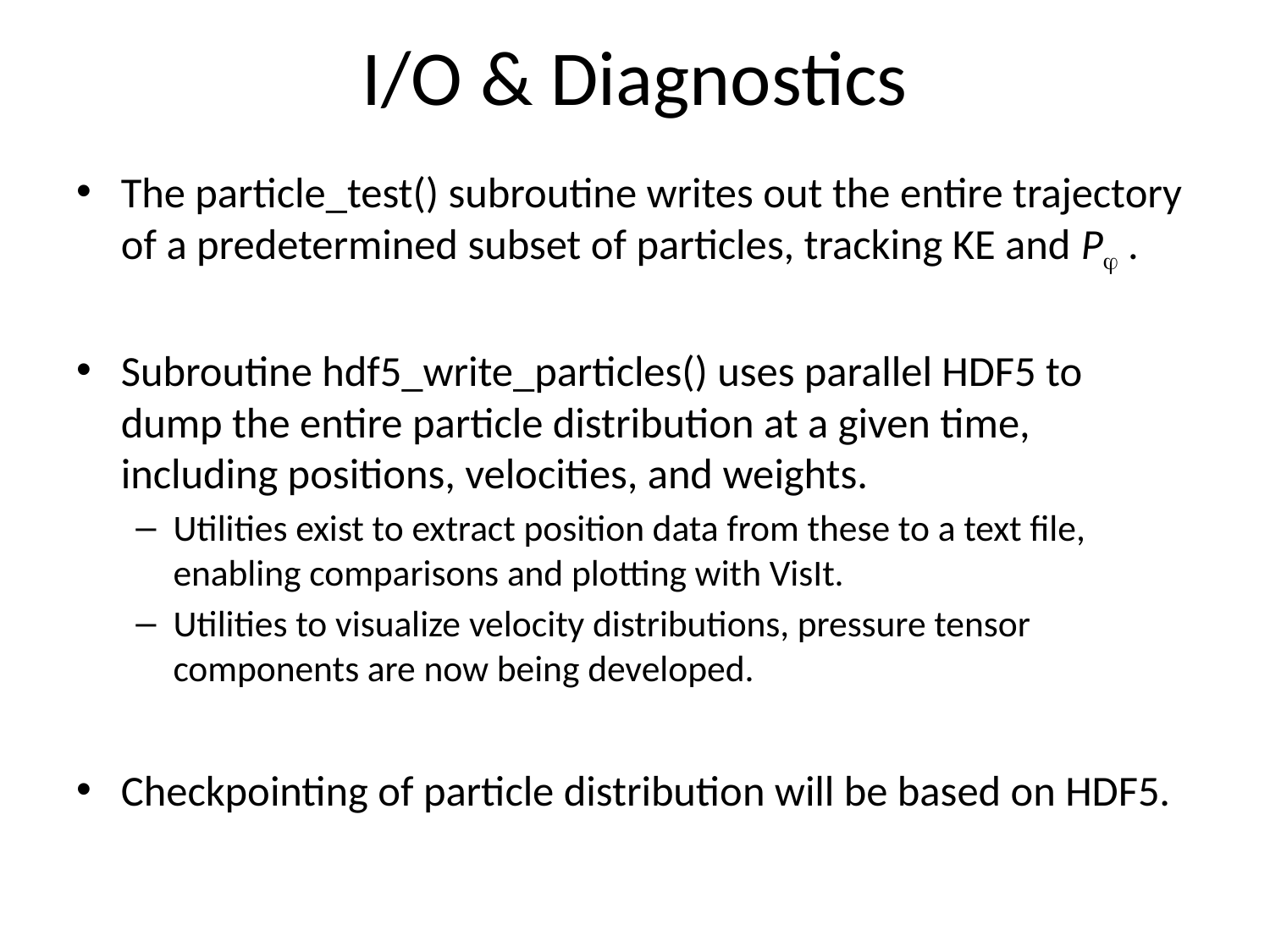

# I/O & Diagnostics
The particle_test() subroutine writes out the entire trajectory of a predetermined subset of particles, tracking KE and Pϕ .

Subroutine hdf5_write_particles() uses parallel HDF5 to dump the entire particle distribution at a given time, including positions, velocities, and weights.
Utilities exist to extract position data from these to a text file, enabling comparisons and plotting with VisIt.
Utilities to visualize velocity distributions, pressure tensor components are now being developed.

Checkpointing of particle distribution will be based on HDF5.